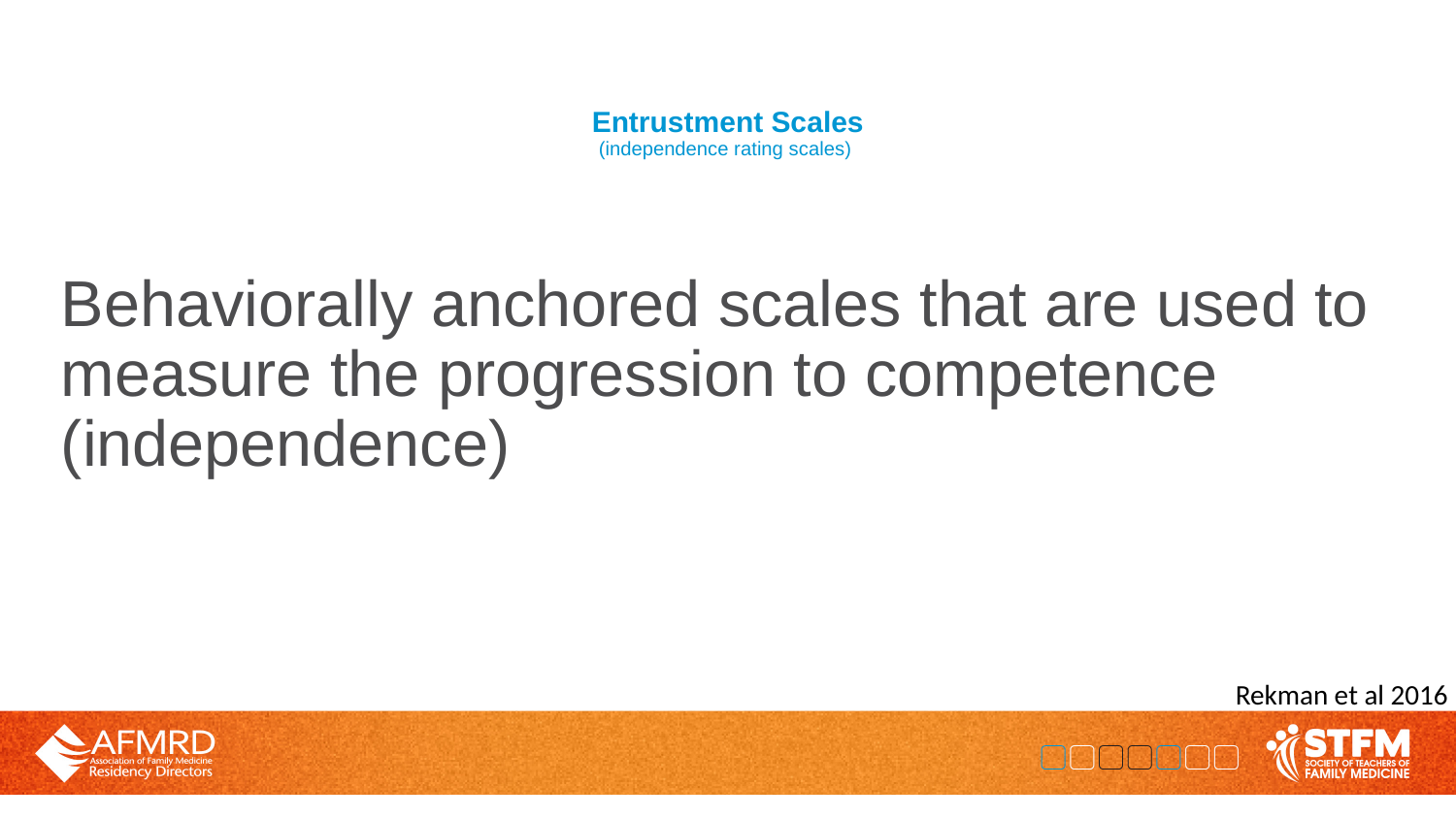

# Entrustment Scales (independence rating scales)
Behaviorally anchored scales that are used to measure the progression to competence (independence)
Rekman et al 2016